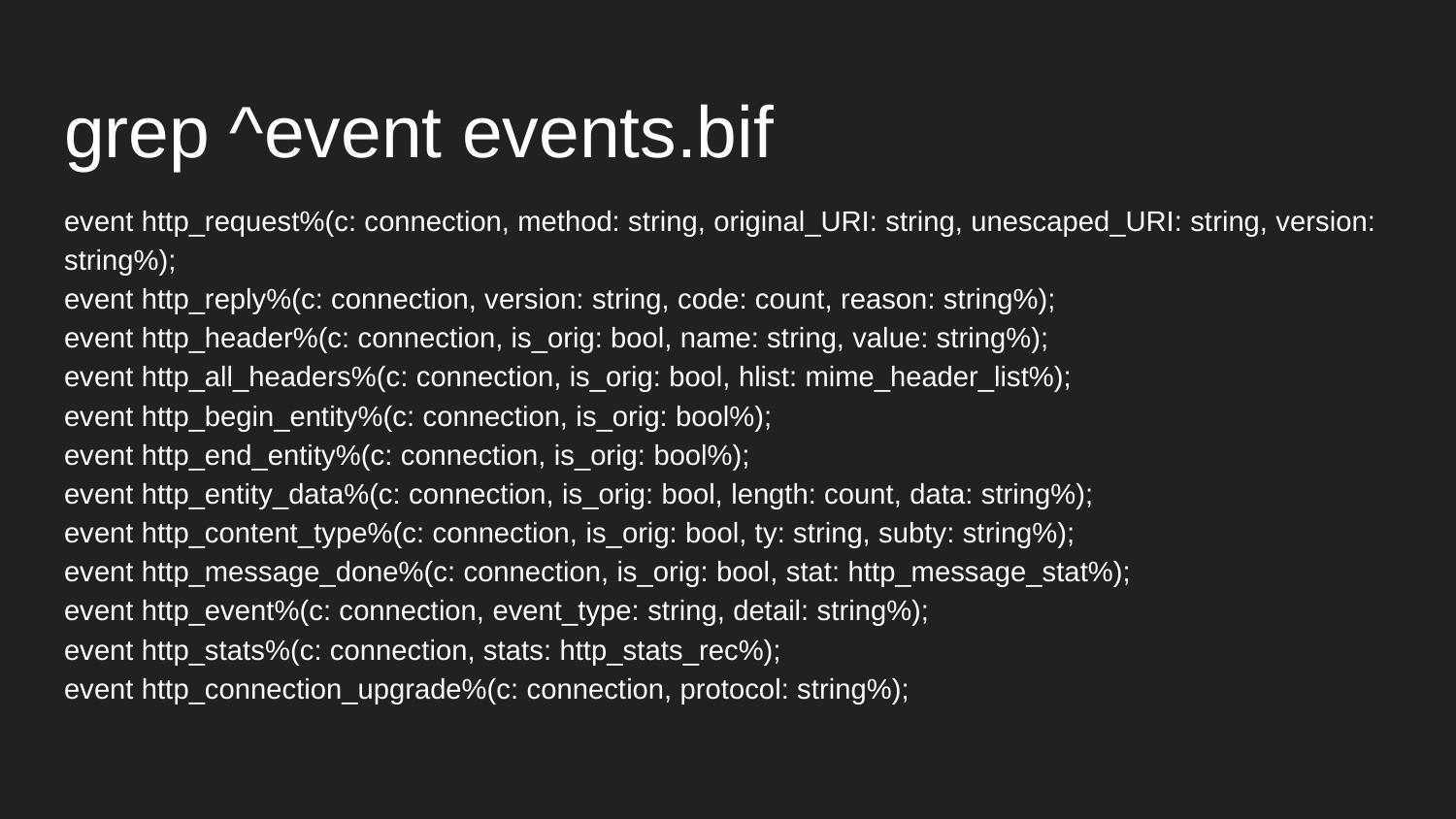

# grep ^event events.bif
event http_request%(c: connection, method: string, original_URI: string, unescaped_URI: string, version: string%);
event http_reply%(c: connection, version: string, code: count, reason: string%);
event http_header%(c: connection, is_orig: bool, name: string, value: string%);
event http_all_headers%(c: connection, is_orig: bool, hlist: mime_header_list%);
event http_begin_entity%(c: connection, is_orig: bool%);
event http_end_entity%(c: connection, is_orig: bool%);
event http_entity_data%(c: connection, is_orig: bool, length: count, data: string%);
event http_content_type%(c: connection, is_orig: bool, ty: string, subty: string%);
event http_message_done%(c: connection, is_orig: bool, stat: http_message_stat%);
event http_event%(c: connection, event_type: string, detail: string%);
event http_stats%(c: connection, stats: http_stats_rec%);
event http_connection_upgrade%(c: connection, protocol: string%);